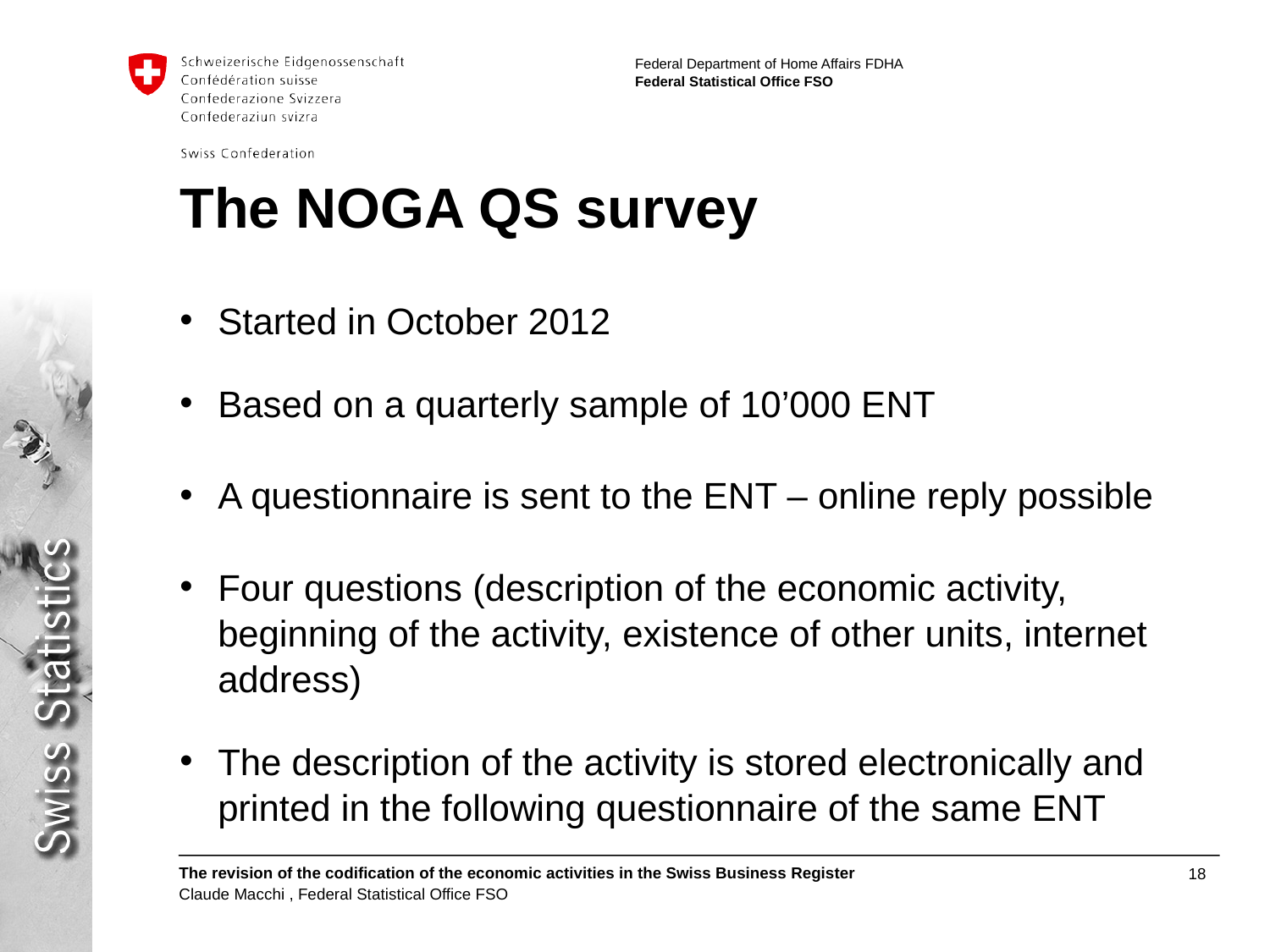

# The NOGA QS survey
Started in October 2012

Based on a quarterly sample of 10’000 ENT

A questionnaire is sent to the ENT – online reply possible

Four questions (description of the economic activity, beginning of the activity, existence of other units, internet address)

The description of the activity is stored electronically and printed in the following questionnaire of the same ENT